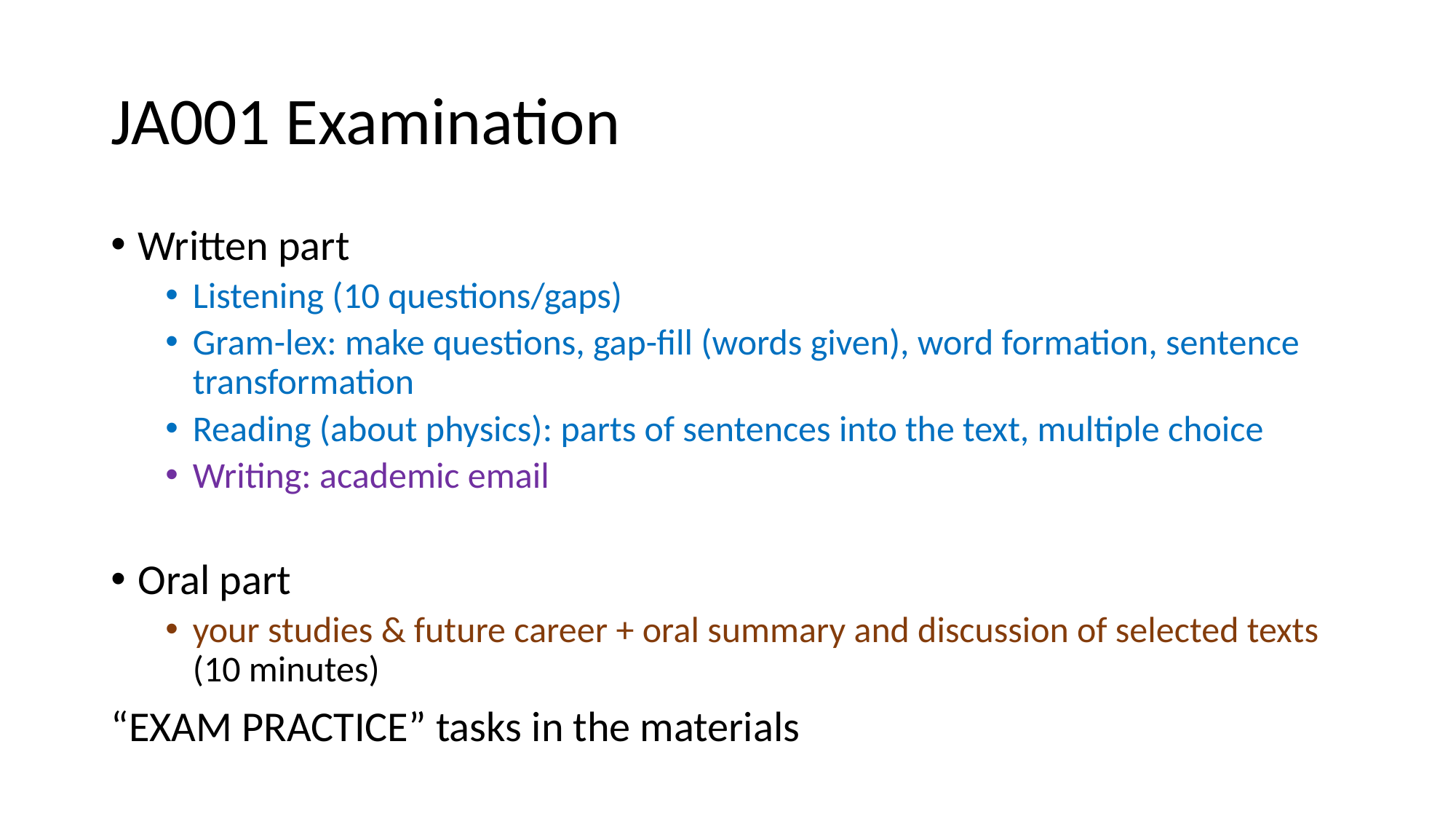

# JA001 Examination
Written part
Listening (10 questions/gaps)
Gram-lex: make questions, gap-fill (words given), word formation, sentence transformation
Reading (about physics): parts of sentences into the text, multiple choice
Writing: academic email

Oral part
your studies & future career + oral summary and discussion of selected texts (10 minutes)
“EXAM PRACTICE” tasks in the materials